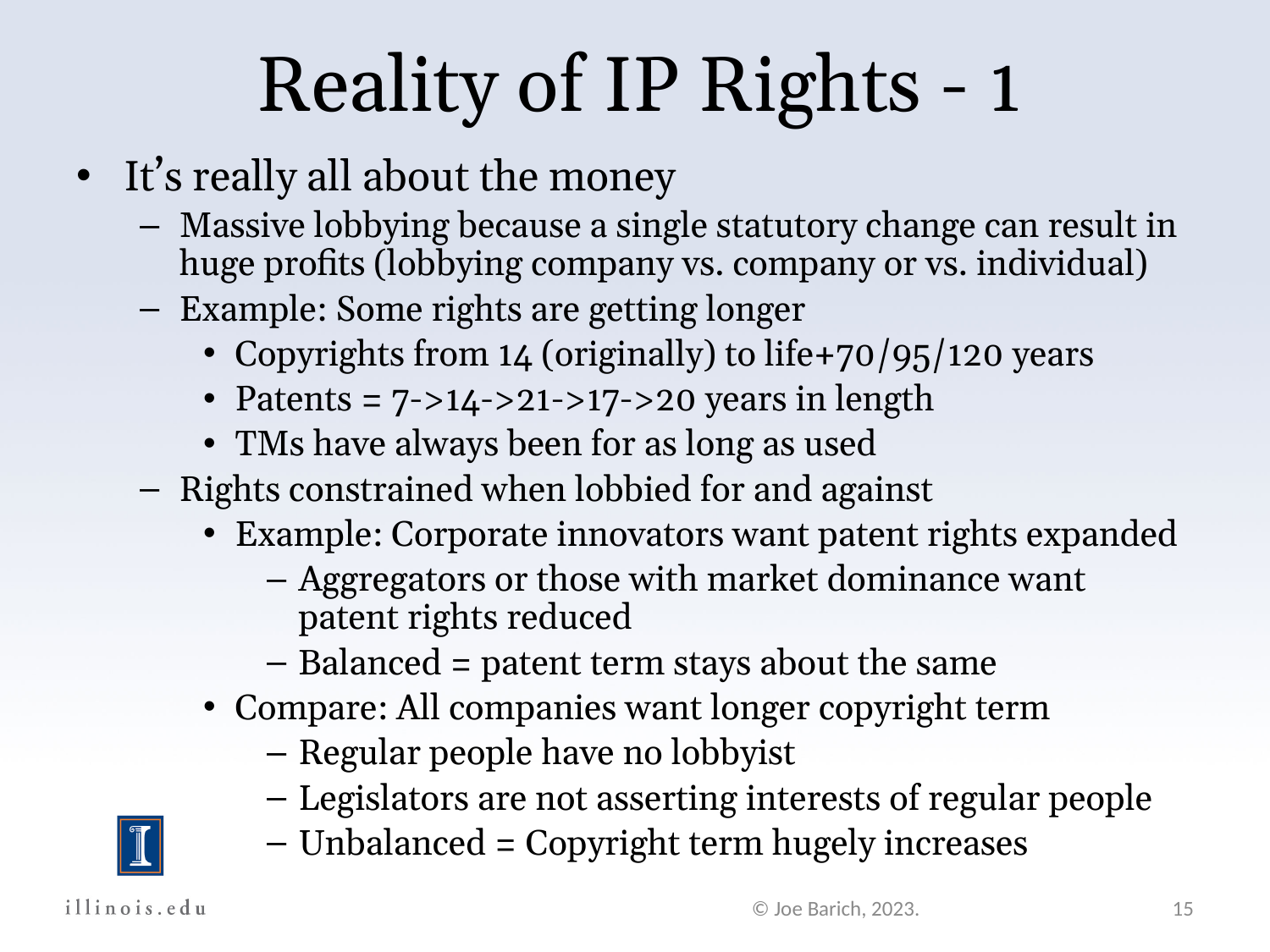

Reality of IP Rights - 1
It’s really all about the money
Massive lobbying because a single statutory change can result in huge profits (lobbying company vs. company or vs. individual)
Example: Some rights are getting longer
Copyrights from 14 (originally) to life+70/95/120 years
Patents = 7->14->21->17->20 years in length
TMs have always been for as long as used
Rights constrained when lobbied for and against
Example: Corporate innovators want patent rights expanded
Aggregators or those with market dominance want patent rights reduced
Balanced = patent term stays about the same
Compare: All companies want longer copyright term
Regular people have no lobbyist
Legislators are not asserting interests of regular people
Unbalanced = Copyright term hugely increases
© Joe Barich, 2023.
15